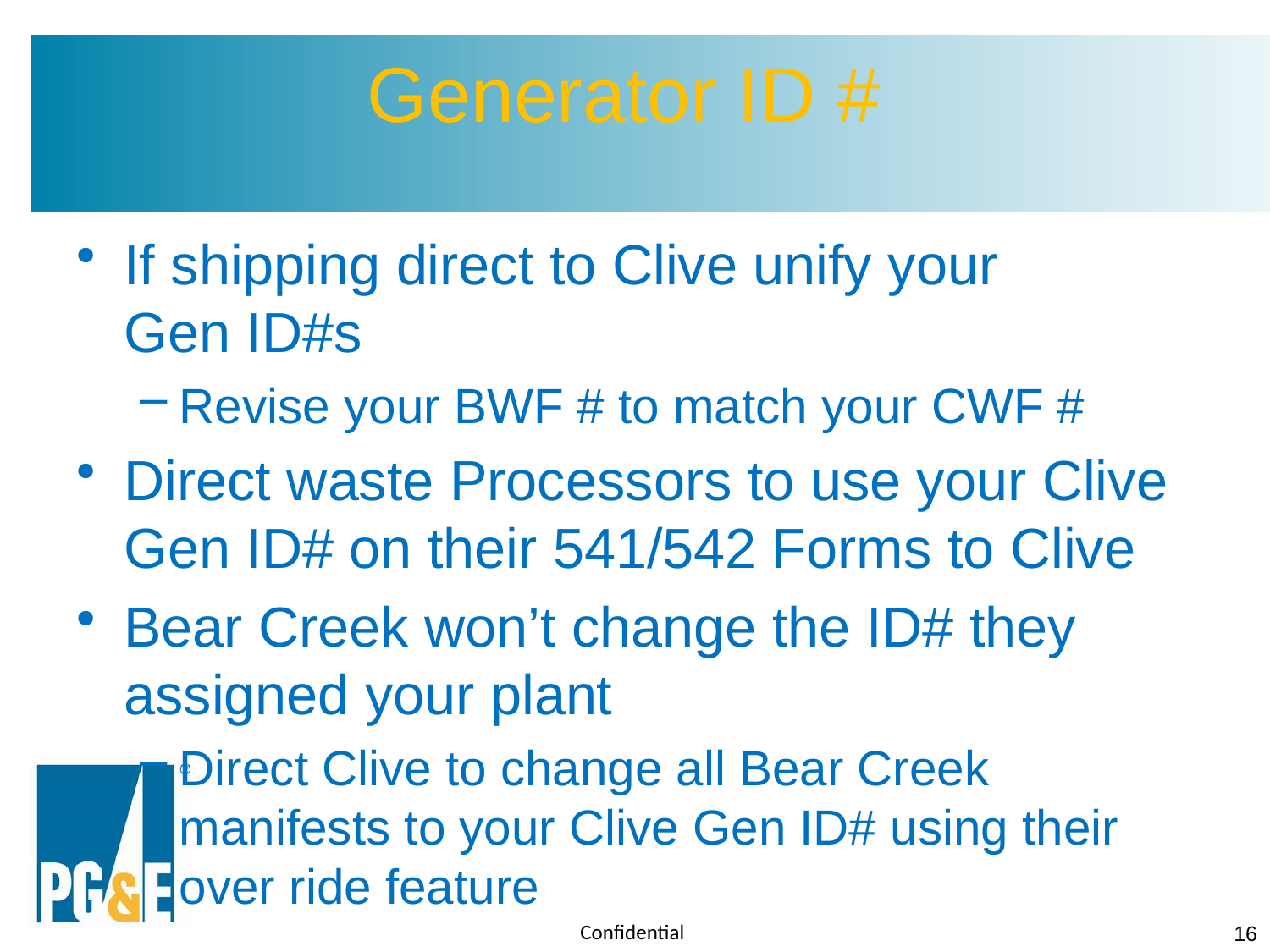

# Generator ID #
If shipping direct to Clive unify your      Gen ID#s
Revise your BWF # to match your CWF #
Direct waste Processors to use your Clive Gen ID# on their 541/542 Forms to Clive
Bear Creek won’t change the ID# they assigned your plant
Direct Clive to change all Bear Creek manifests to your Clive Gen ID# using their over ride feature